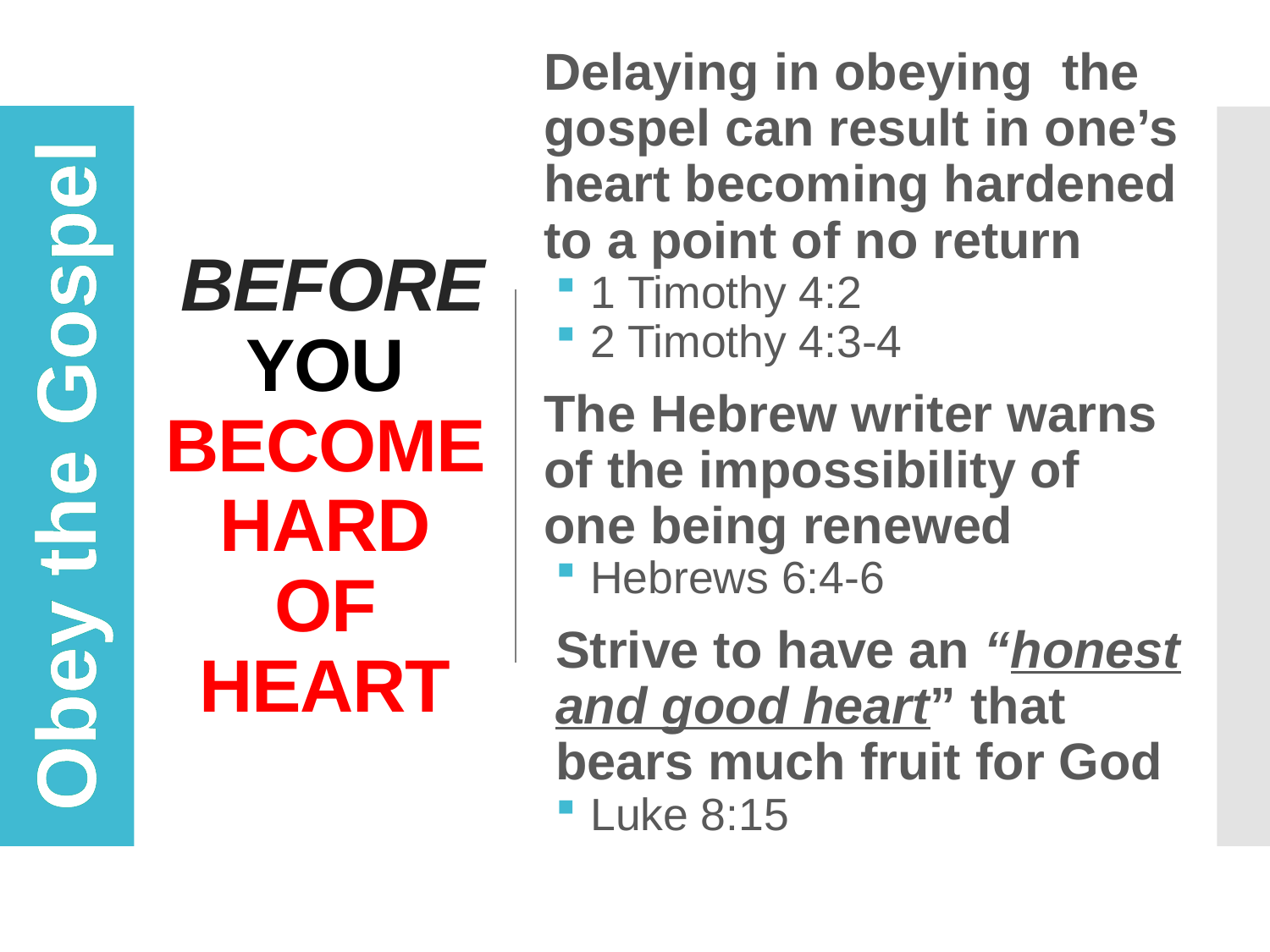

Delaying in obeying  the gospel can result in one’s heart becoming hardened to a point of no return
1 Timothy 4:2
2 Timothy 4:3-4
The Hebrew writer warns of the impossibility of  one being renewed
Hebrews 6:4-6
Strive to have an “honest and good heart” that bears much fruit for God
Luke 8:15

# BEFORE YOU BECOME HARD OF HEART
Obey the Gospel